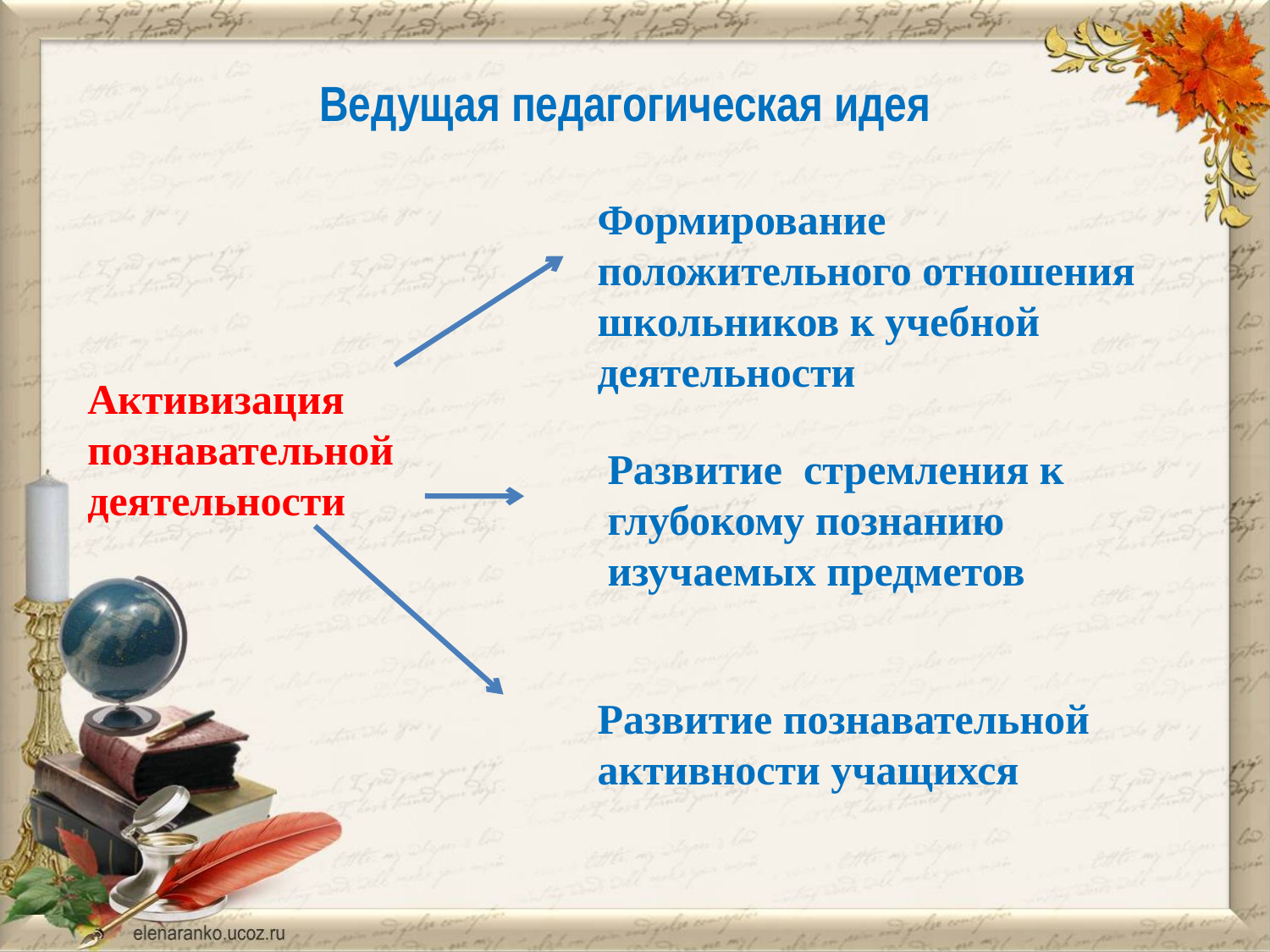

Ведущая педагогическая идея
Формирование положительного отношения школьников к учебной деятельности
Активизация
познавательной
деятельности
Развитие  стремления к глубокому познанию изучаемых предметов
Развитие познавательной
активности учащихся